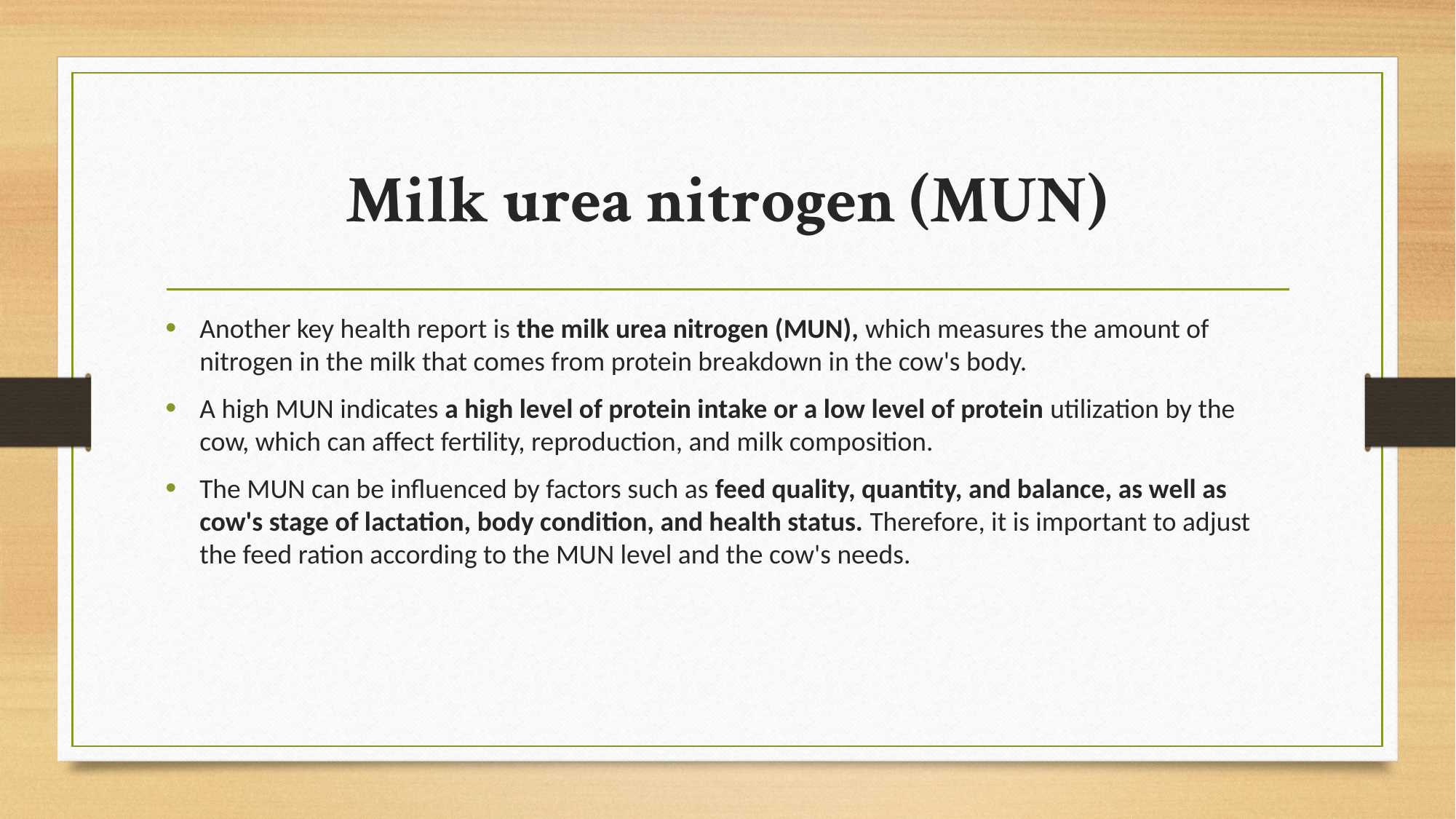

# Milk urea nitrogen (MUN)
Another key health report is the milk urea nitrogen (MUN), which measures the amount of nitrogen in the milk that comes from protein breakdown in the cow's body.
A high MUN indicates a high level of protein intake or a low level of protein utilization by the cow, which can affect fertility, reproduction, and milk composition.
The MUN can be influenced by factors such as feed quality, quantity, and balance, as well as cow's stage of lactation, body condition, and health status. Therefore, it is important to adjust the feed ration according to the MUN level and the cow's needs.